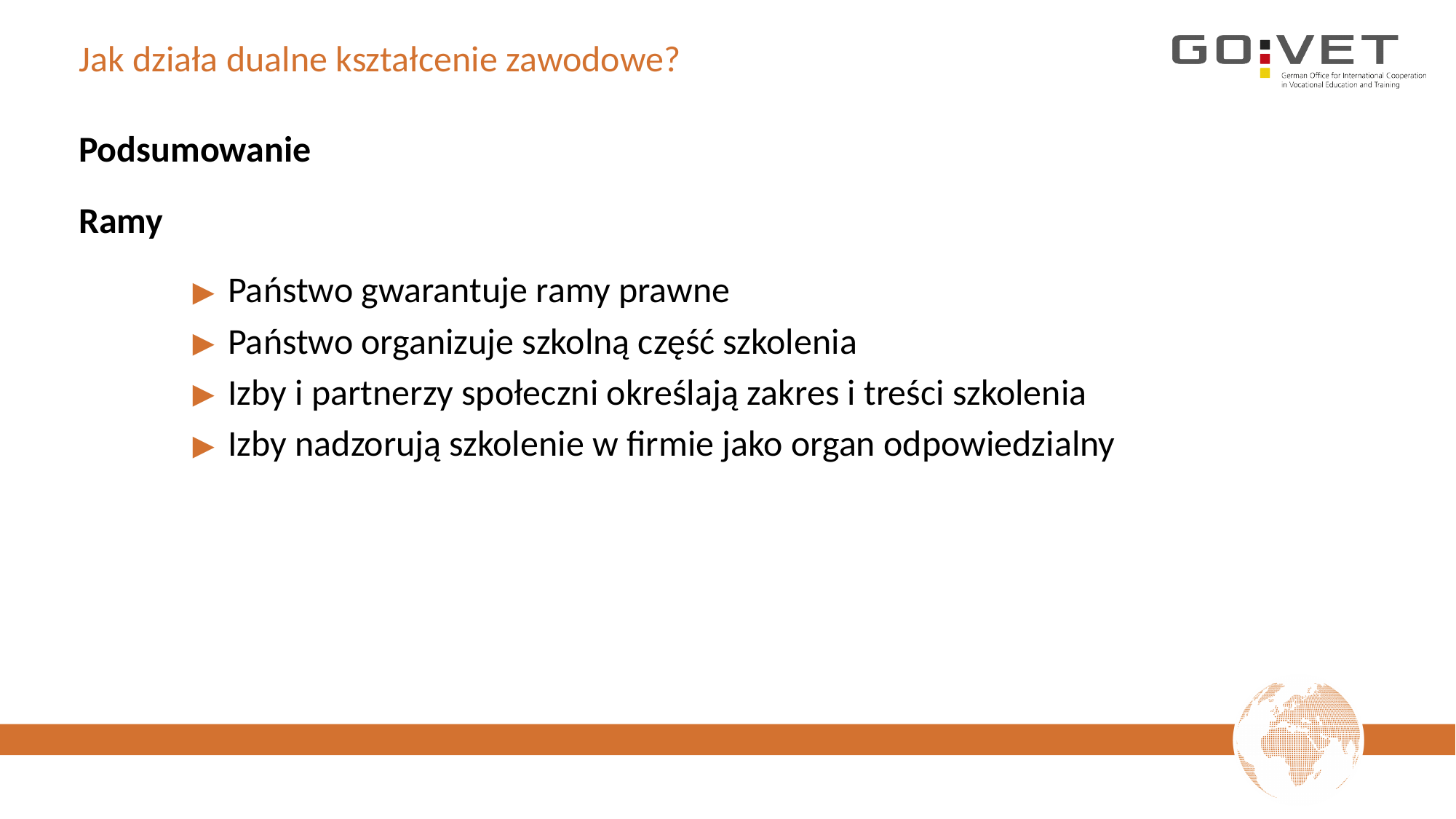

# Jak działa dualne kształcenie zawodowe?
Podsumowanie
Ramy
Państwo gwarantuje ramy prawne
Państwo organizuje szkolną część szkolenia
Izby i partnerzy społeczni określają zakres i treści szkolenia
Izby nadzorują szkolenie w firmie jako organ odpowiedzialny